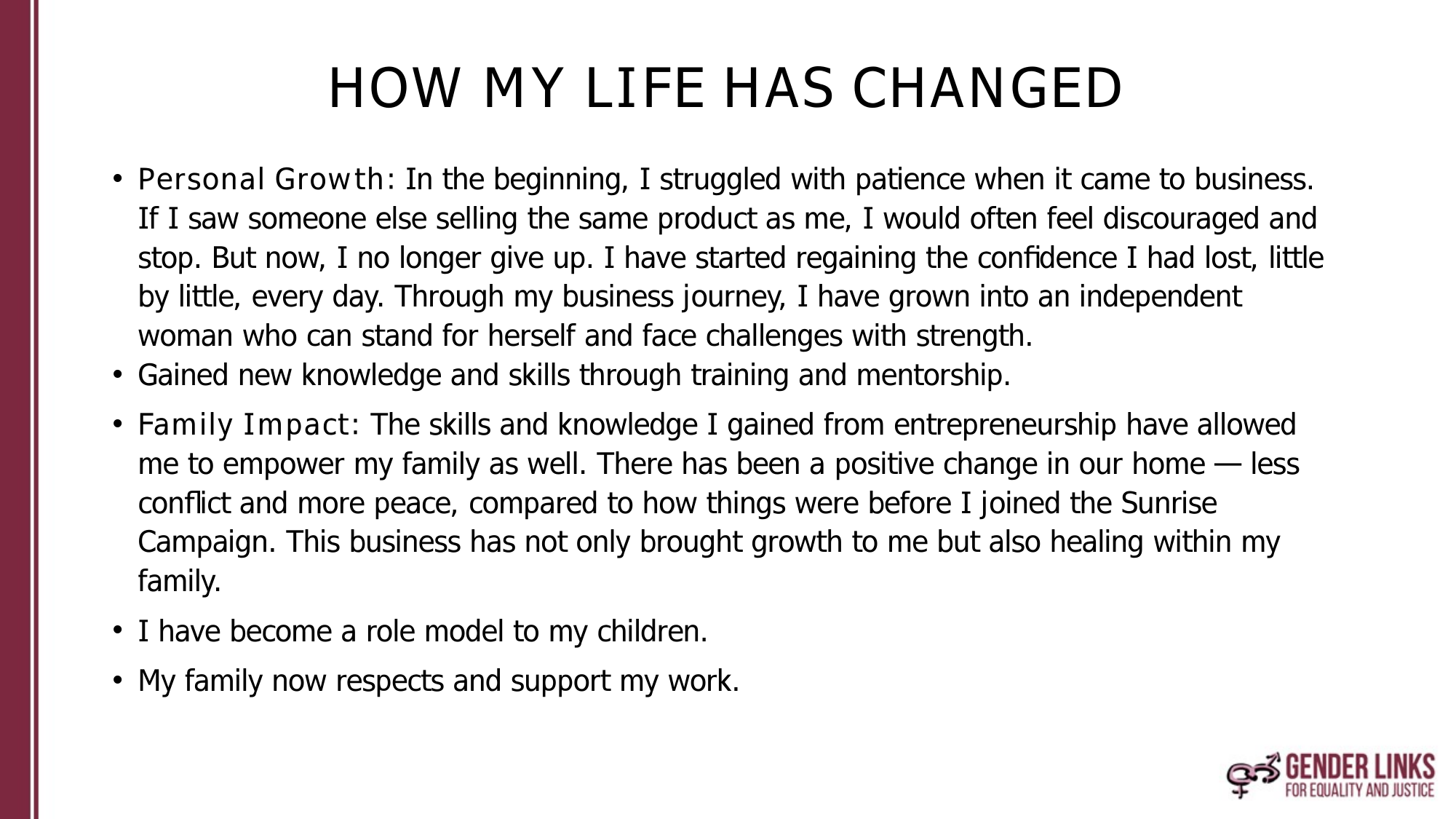

# HOW MY LIFE HAS CHANGED
Personal Growth: In the beginning, I struggled with patience when it came to business. If I saw someone else selling the same product as me, I would often feel discouraged and stop. But now, I no longer give up. I have started regaining the confidence I had lost, little by little, every day. Through my business journey, I have grown into an independent woman who can stand for herself and face challenges with strength.
Gained new knowledge and skills through training and mentorship.
Family Impact: The skills and knowledge I gained from entrepreneurship have allowed me to empower my family as well. There has been a positive change in our home — less conflict and more peace, compared to how things were before I joined the Sunrise Campaign. This business has not only brought growth to me but also healing within my family.
I have become a role model to my children.
My family now respects and support my work.